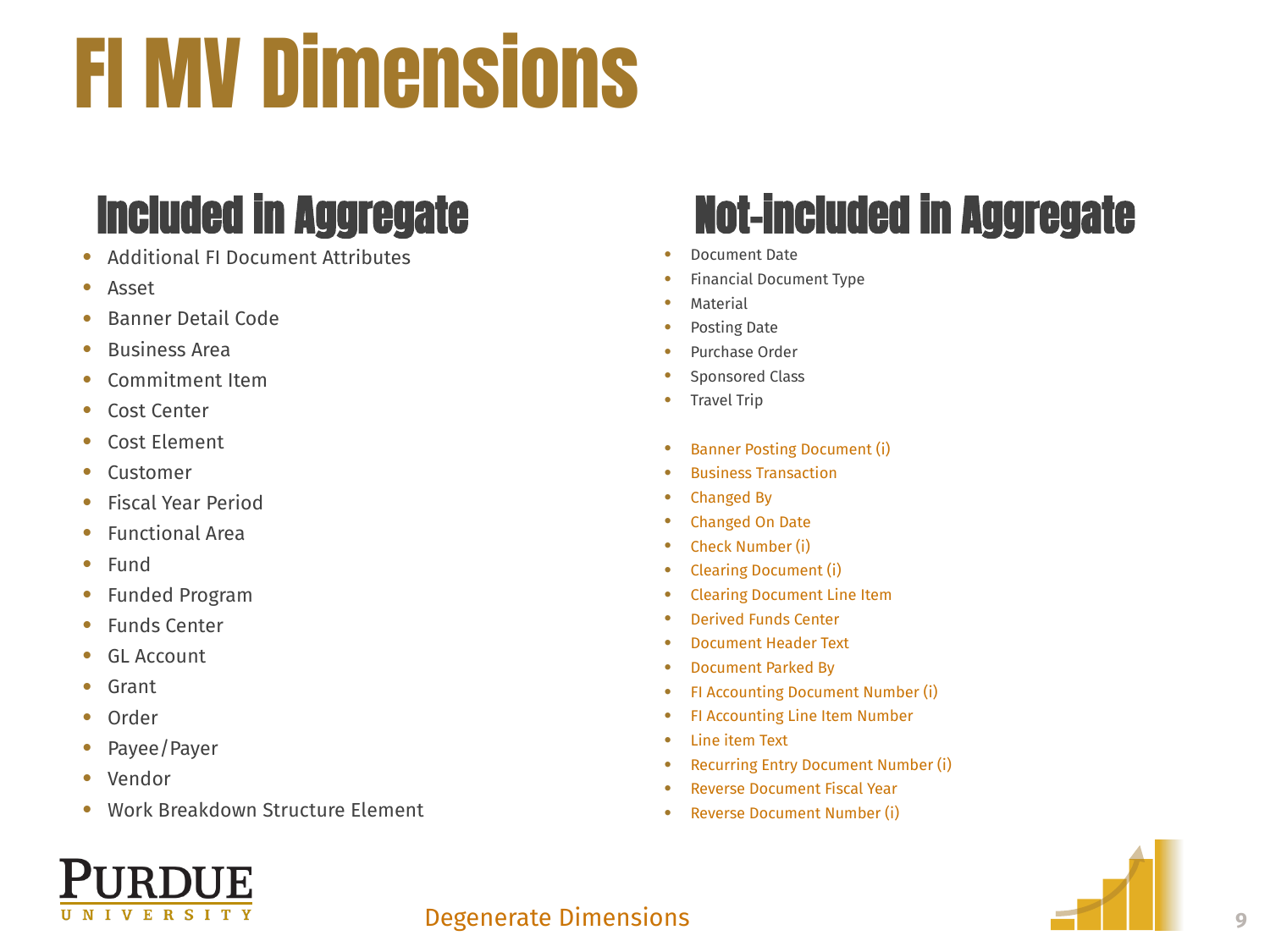

# FI MV Dimensions
Included in Aggregate
Not-included in Aggregate
Additional FI Document Attributes
Asset
Banner Detail Code
Business Area
Commitment Item
Cost Center
Cost Element
Customer
Fiscal Year Period
Functional Area
Fund
Funded Program
Funds Center
GL Account
Grant
Order
Payee/Payer
Vendor
Work Breakdown Structure Element
Document Date
Financial Document Type
Material
Posting Date
Purchase Order
Sponsored Class
Travel Trip

Banner Posting Document (i)
Business Transaction
Changed By
Changed On Date
Check Number (i)
Clearing Document (i)
Clearing Document Line Item
Derived Funds Center
Document Header Text
Document Parked By
FI Accounting Document Number (i)
FI Accounting Line Item Number
Line item Text
Recurring Entry Document Number (i)
Reverse Document Fiscal Year
Reverse Document Number (i)
9
Degenerate Dimensions